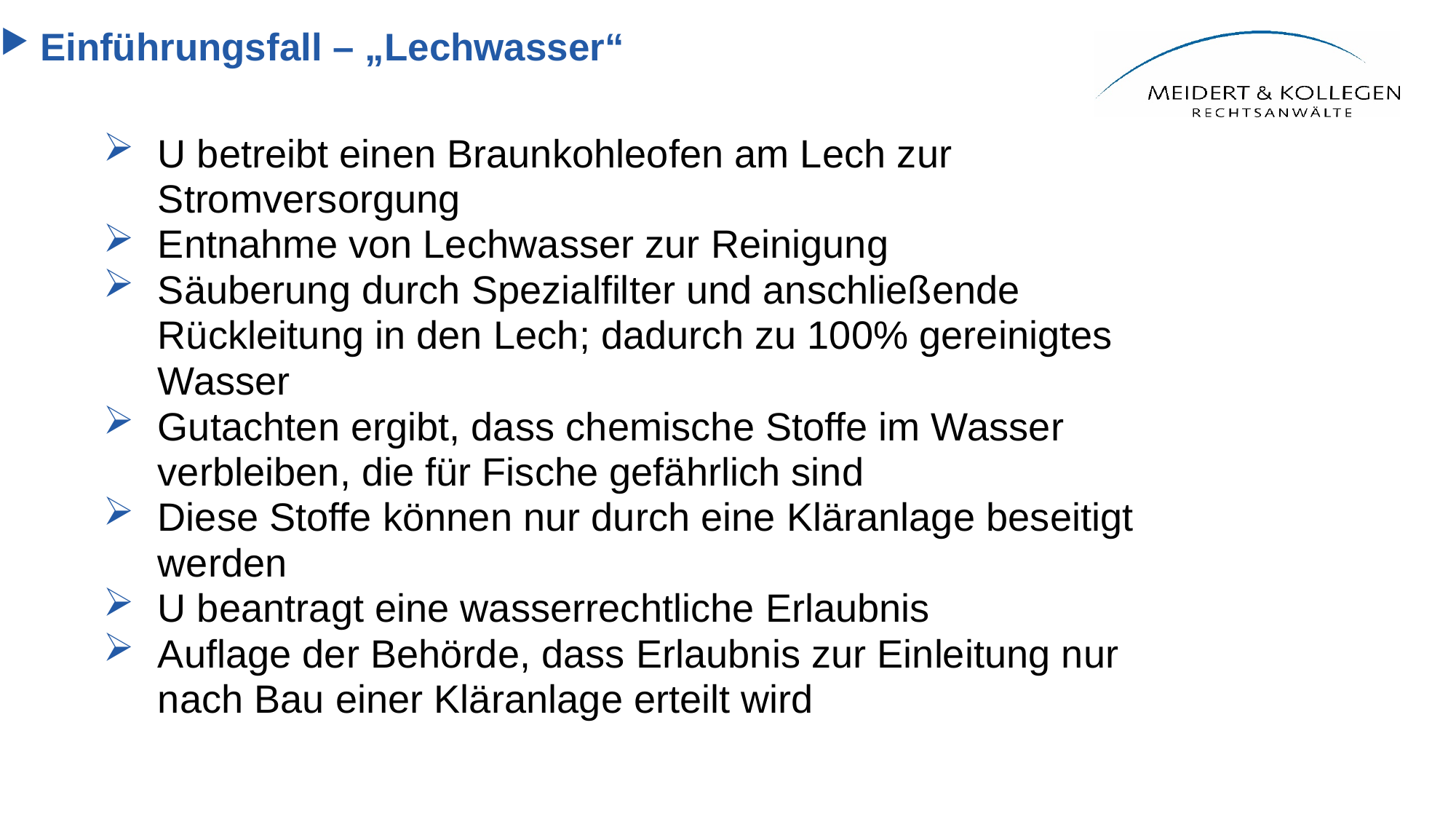

Einführungsfall – „Lechwasser“
U betreibt einen Braunkohleofen am Lech zur Stromversorgung
Entnahme von Lechwasser zur Reinigung
Säuberung durch Spezialfilter und anschließende Rückleitung in den Lech; dadurch zu 100% gereinigtes Wasser
Gutachten ergibt, dass chemische Stoffe im Wasser verbleiben, die für Fische gefährlich sind
Diese Stoffe können nur durch eine Kläranlage beseitigt werden
U beantragt eine wasserrechtliche Erlaubnis
Auflage der Behörde, dass Erlaubnis zur Einleitung nur nach Bau einer Kläranlage erteilt wird